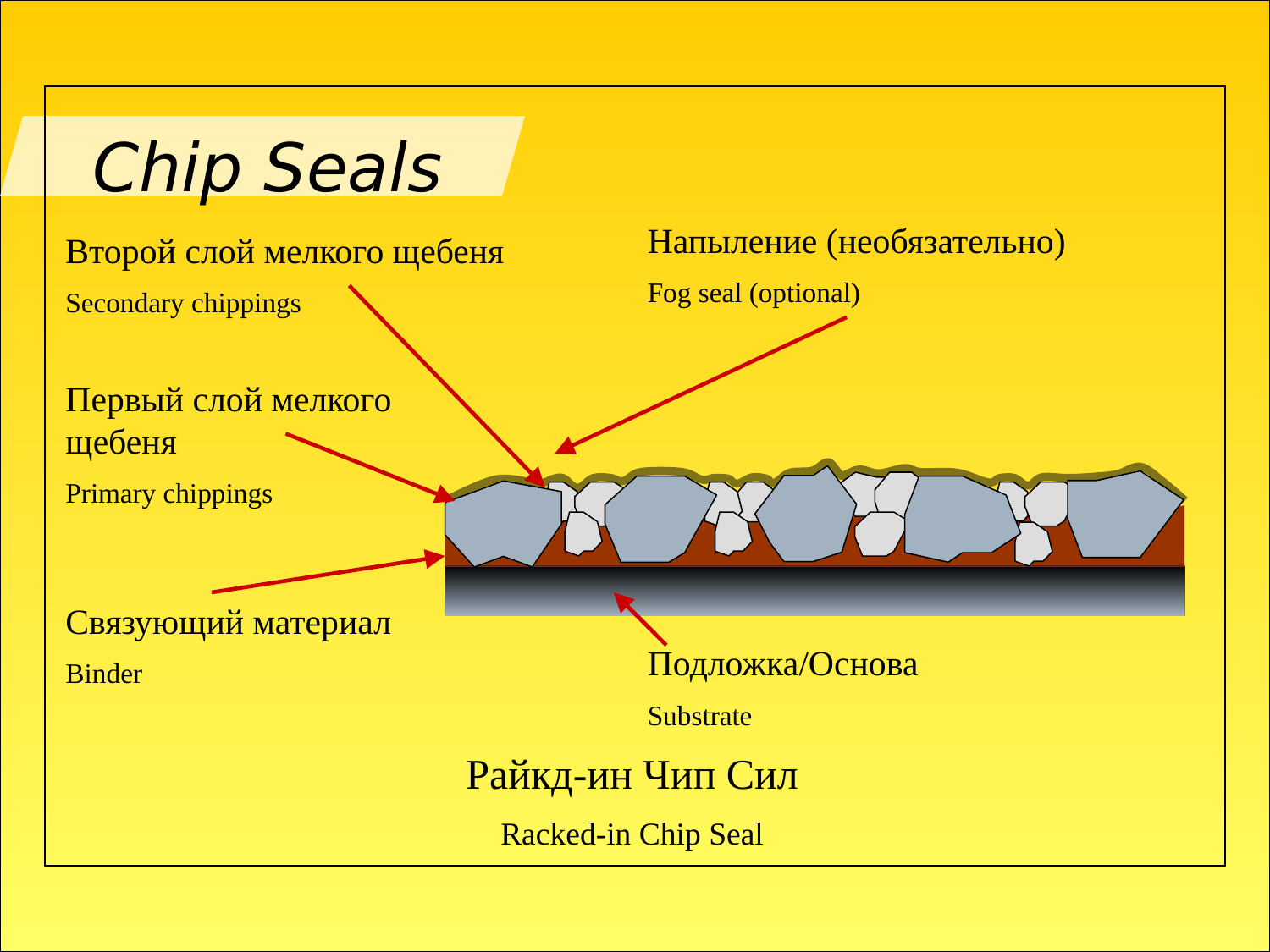

Chip Seals

Напыление (необязательно)
Fog seal (optional)
Второй слой мелкого щебеня
Secondary chippings
Первый слой мелкого щебеня
Primary chippings

Подложка/Основа
Substrate
Связующий материал
Binder
Райкд-ин Чип Сил
Racked-in Chip Seal